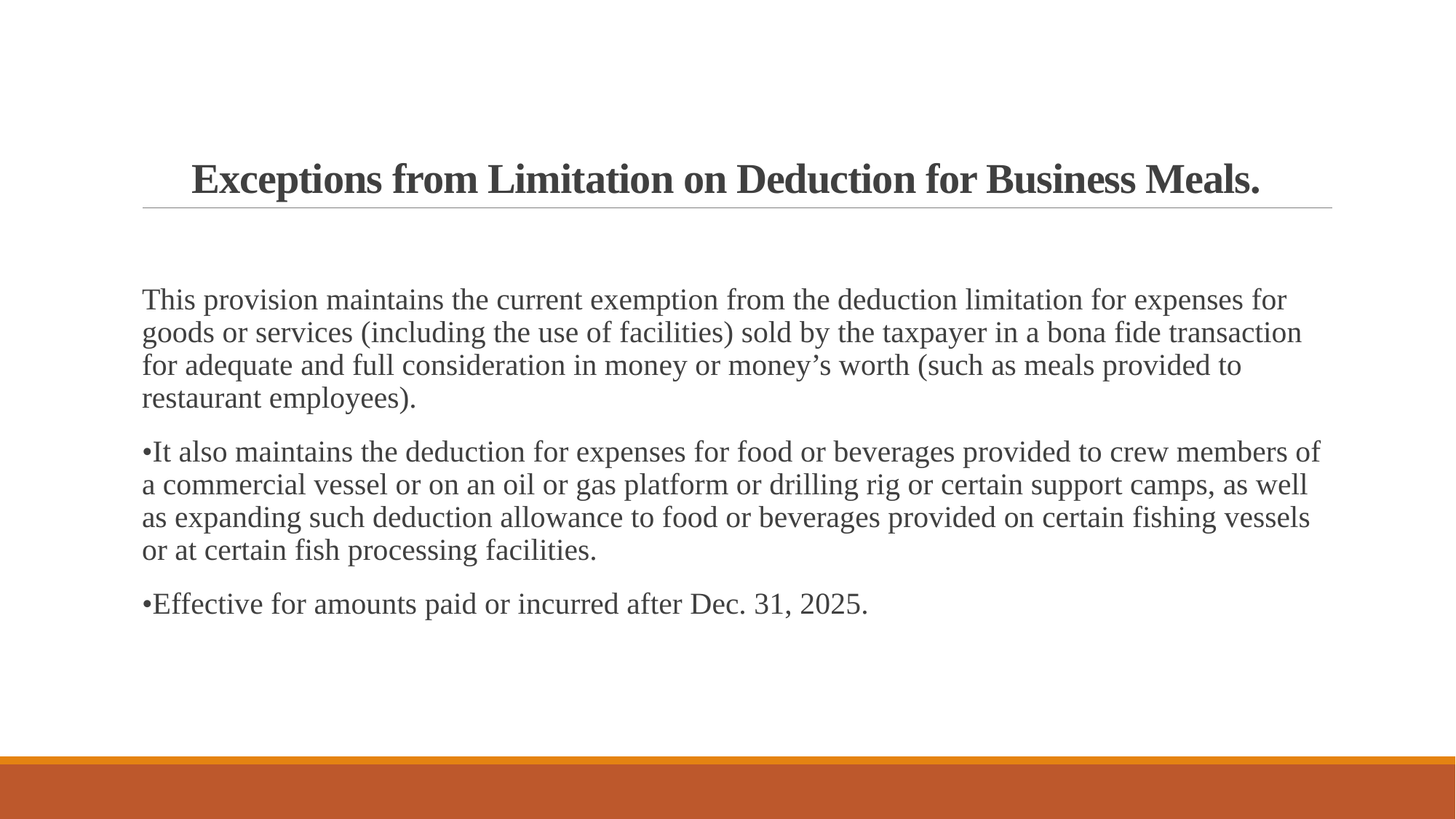

# Exceptions from Limitation on Deduction for Business Meals.

This provision maintains the current exemption from the deduction limitation for expenses for goods or services (including the use of facilities) sold by the taxpayer in a bona fide transaction for adequate and full consideration in money or money’s worth (such as meals provided to restaurant employees).
•It also maintains the deduction for expenses for food or beverages provided to crew members of a commercial vessel or on an oil or gas platform or drilling rig or certain support camps, as well as expanding such deduction allowance to food or beverages provided on certain fishing vessels or at certain fish processing facilities.
•Effective for amounts paid or incurred after Dec. 31, 2025.